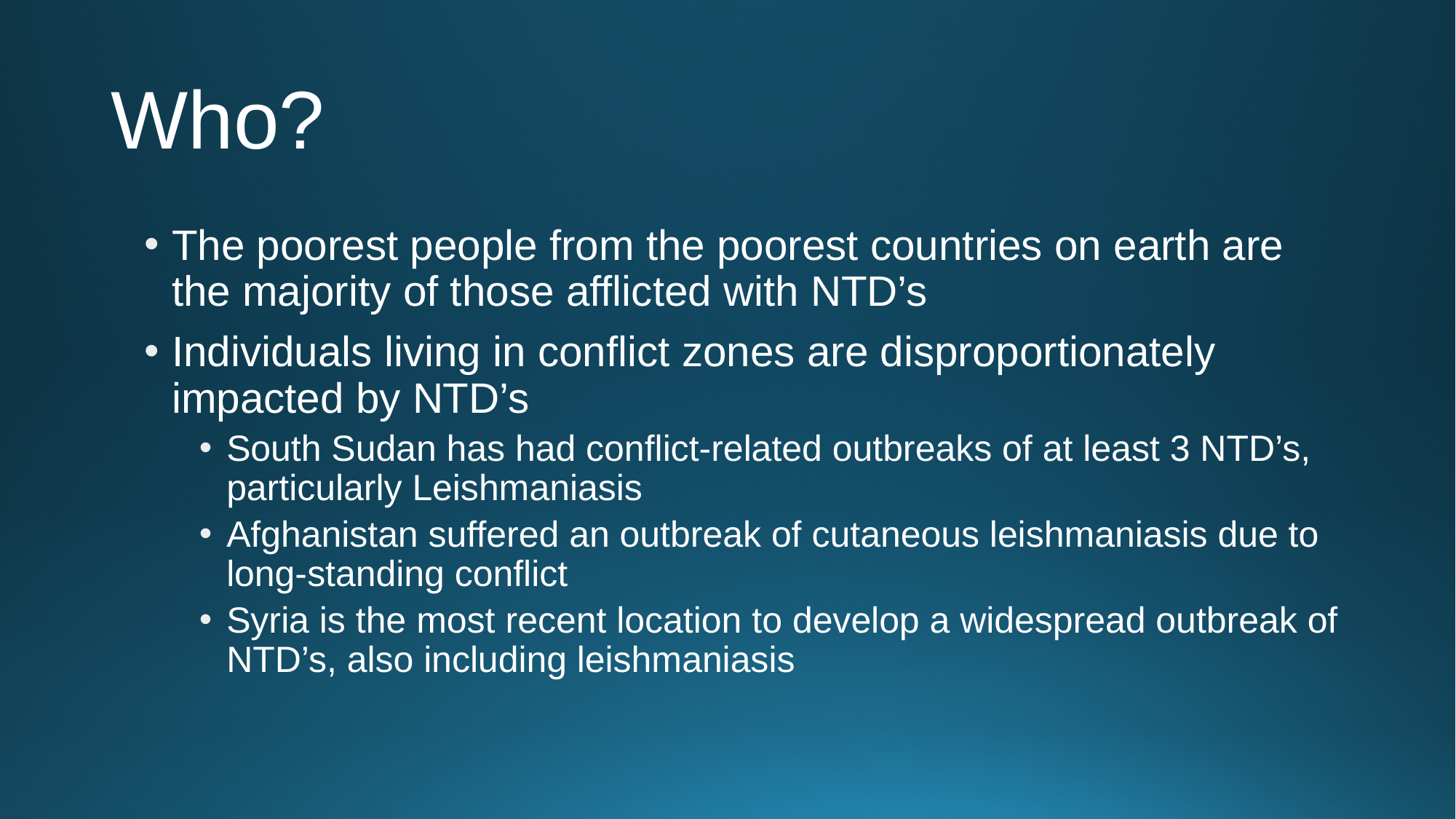

# Who?
The poorest people from the poorest countries on earth are the majority of those afflicted with NTD’s
Individuals living in conflict zones are disproportionately impacted by NTD’s
South Sudan has had conflict-related outbreaks of at least 3 NTD’s, particularly Leishmaniasis
Afghanistan suffered an outbreak of cutaneous leishmaniasis due to long-standing conflict
Syria is the most recent location to develop a widespread outbreak of NTD’s, also including leishmaniasis